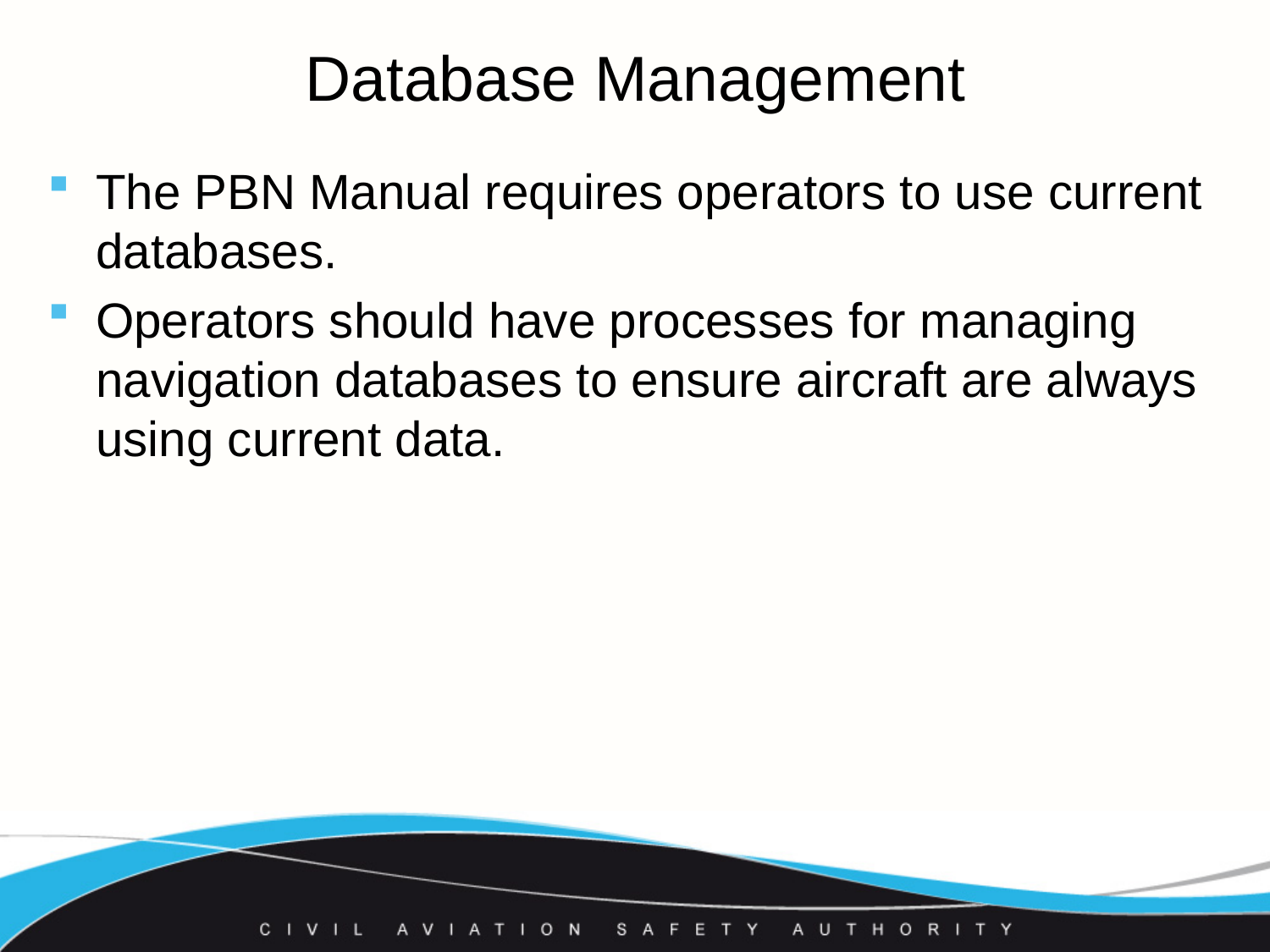

# Database Management
The PBN Manual requires operators to use current databases.
Operators should have processes for managing navigation databases to ensure aircraft are always using current data.